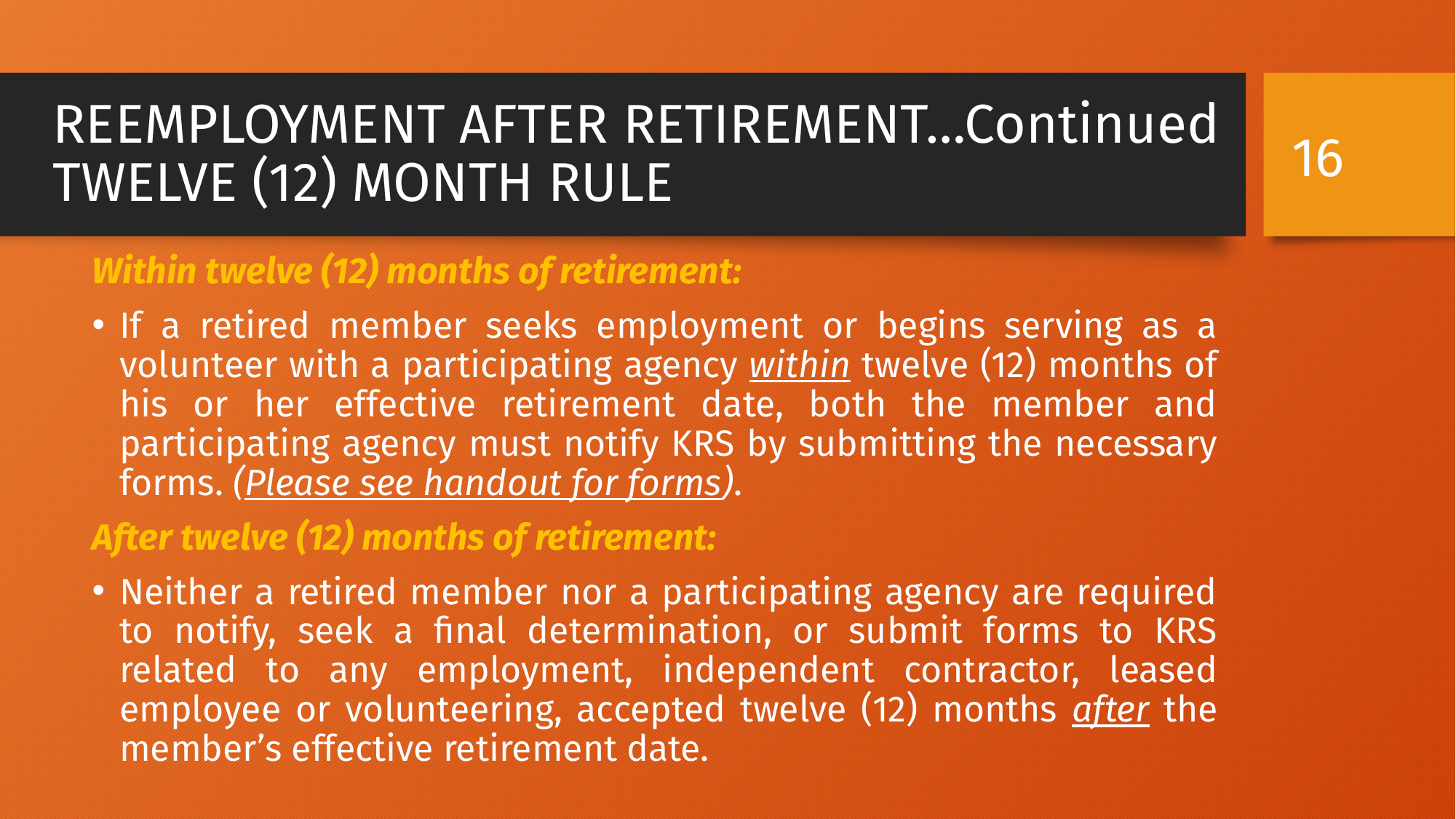

16
# REEMPLOYMENT AFTER RETIREMENT…Continued TWELVE (12) MONTH RULE
Within twelve (12) months of retirement:
If a retired member seeks employment or begins serving as a volunteer with a participating agency within twelve (12) months of his or her effective retirement date, both the member and participating agency must notify KRS by submitting the necessary forms. (Please see handout for forms).
After twelve (12) months of retirement:
Neither a retired member nor a participating agency are required to notify, seek a final determination, or submit forms to KRS related to any employment, independent contractor, leased employee or volunteering, accepted twelve (12) months after the member’s effective retirement date.